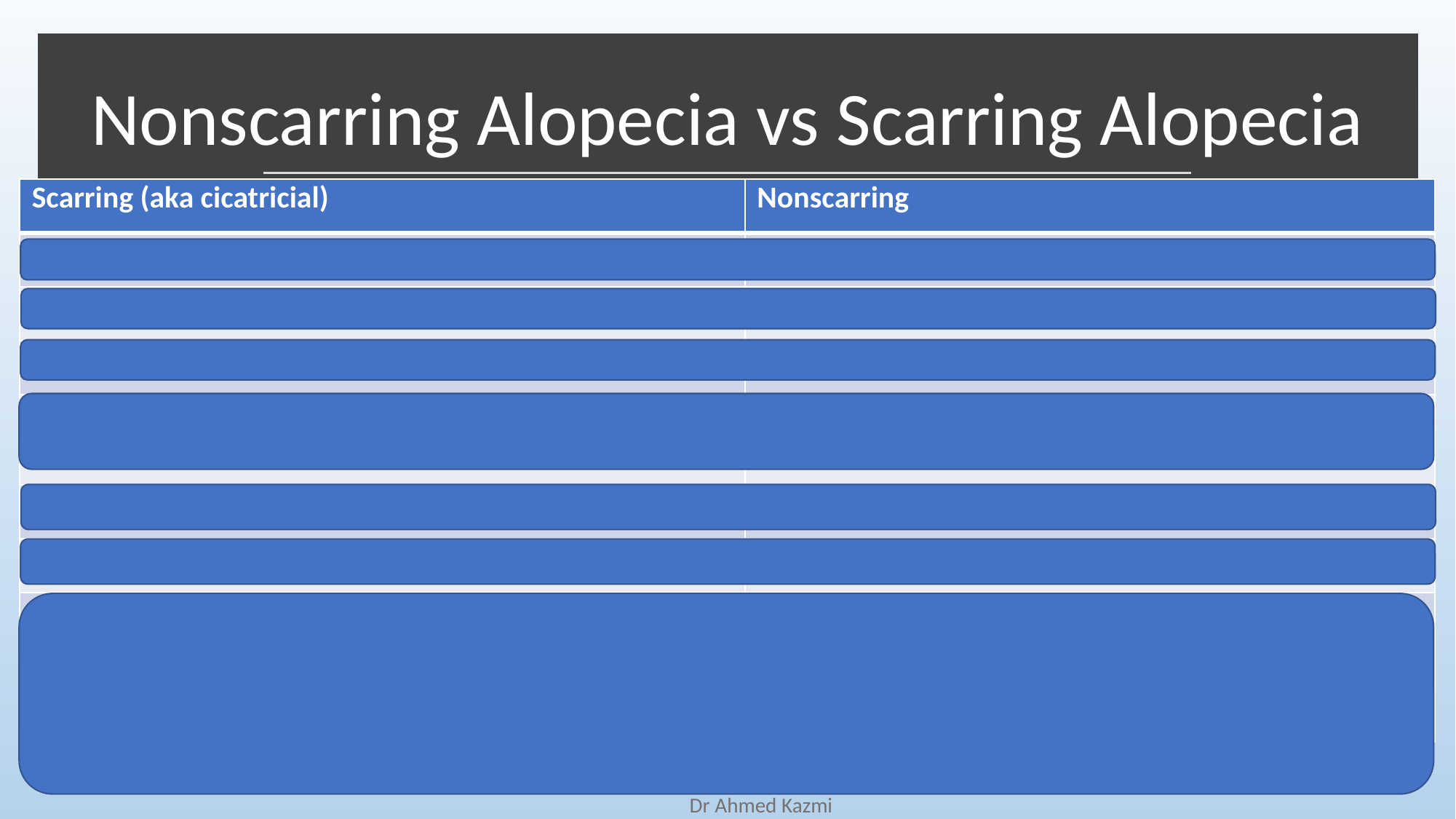

# Nonscarring Alopecia vs Scarring Alopecia
| Scarring (aka cicatricial) | Nonscarring |
| --- | --- |
| Loss of hair follicle (and sebaceous gland) | Hair follicle present (and sebaceous gland) |
| No potential for regrowth | Usually potential for regrowth |
| Deposition of scar tissue | No scar tissue |
| Usually epidermal changes: scale, erythema, dyspigmentation | Usually normal looking scalp |
| Usually symptomatic- burning, itching, tender | Usually asymptomatic |
| Rare | Common |
| Examples: LPP, FFA, DLE, CCCA, Dissecting cellulitis, De Calvans, acne keloidis nuchae, erosive pustular dermatosis, Pseudopelade of Brocq, alopecia mucinosa, acne necrotica, keratosis follicularis spinulosa decalvans, Traction (late), Tinea capitis\*, trichotillomania (late), secondary cicatricial alopecia | Examples: Androgenetic alopecia (pattern hair loss), Telogen Effluvium, AA, Anagen effluvium, Traction (Early), tinea capitis\*, trichotillomania (early), secondary non-cicatricial alopecias (e.g. syphilis, SLE) |

Dr Ahmed Kazmi